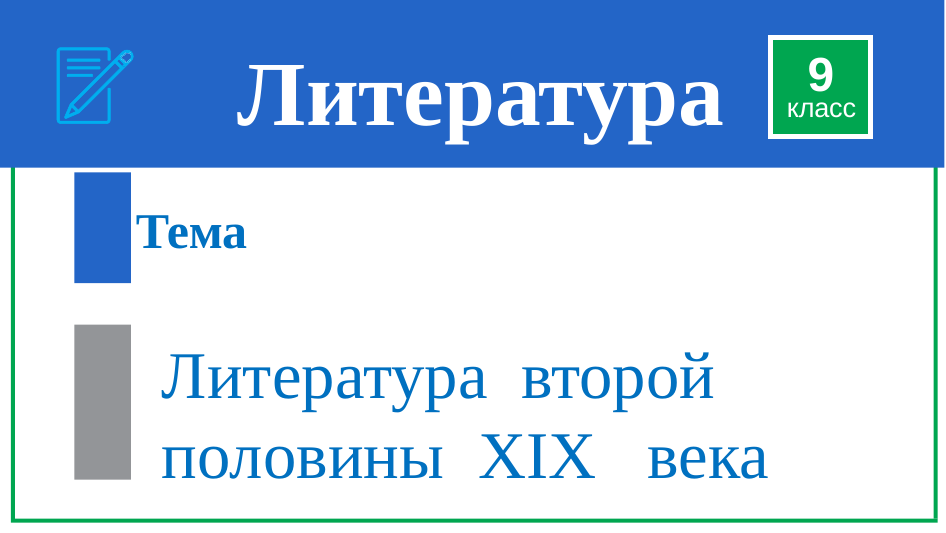

# Литература

9

класс

Тема

Литература  второй  половины  XIX   века